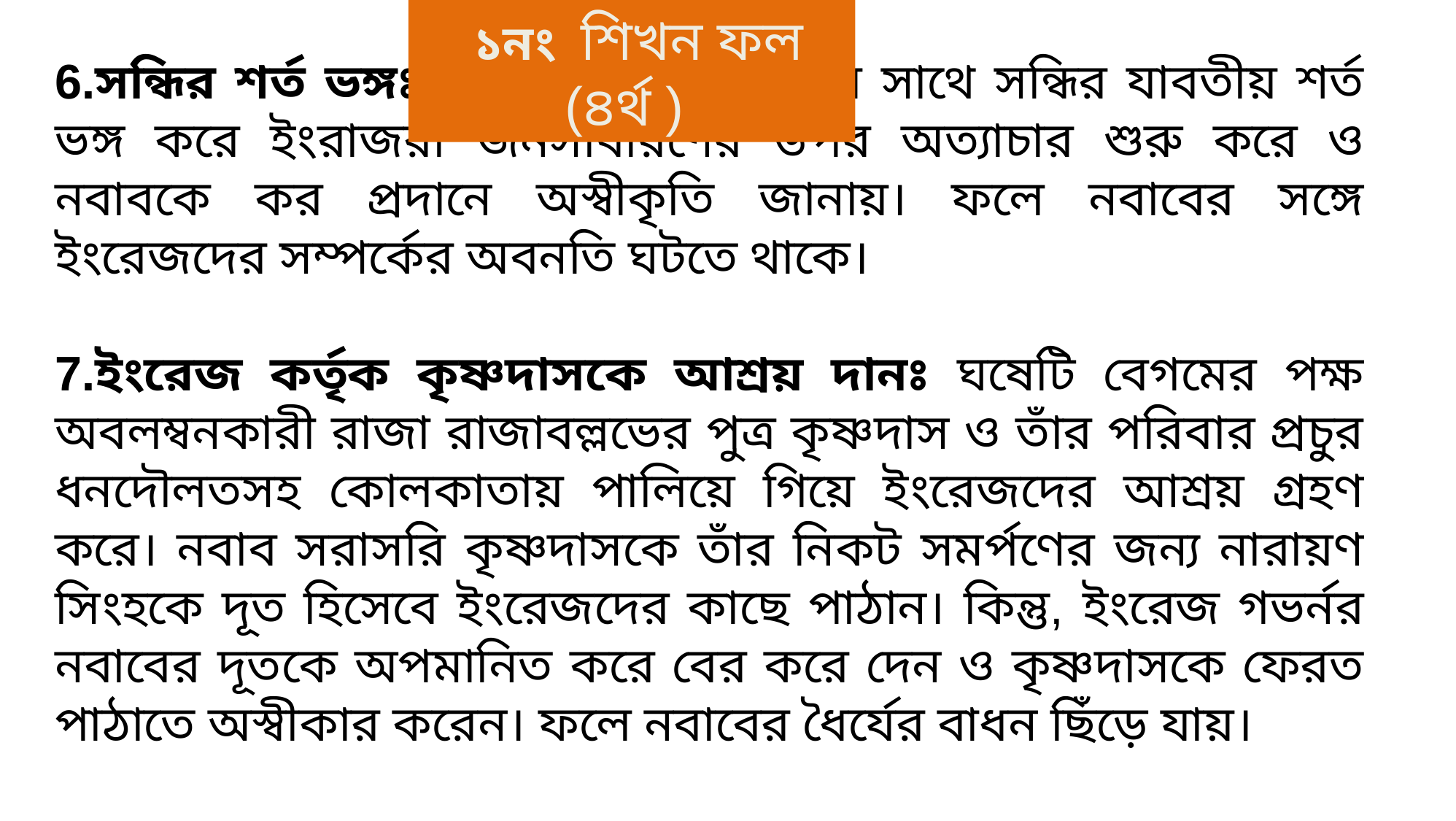

১নং  শিখন ফল (৪র্থ )
6.সন্ধির শর্ত ভঙ্গঃ নবাব সিরাজউদৌলার সাথে সন্ধির যাবতীয় শর্ত ভঙ্গ করে ইংরাজরা জনসাধারণের উপর অত্যাচার শুরু করে ও নবাবকে কর প্রদানে অস্বীকৃতি জানায়। ফলে নবাবের সঙ্গে ইংরেজদের সম্পর্কের অবনতি ঘটতে থাকে।

7.ইংরেজ কর্তৃক কৃষ্ণদাসকে আশ্রয় দানঃ ঘষেটি বেগমের পক্ষ অবলম্বনকারী রাজা রাজাবল্লভের পুত্র কৃষ্ণদাস ও তাঁর পরিবার প্রচুর ধনদৌলতসহ কোলকাতায় পালিয়ে গিয়ে ইংরেজদের আশ্রয় গ্রহণ করে। নবাব সরাসরি কৃষ্ণদাসকে তাঁর নিকট সমর্পণের জন্য নারায়ণ সিংহকে দূত হিসেবে ইংরেজদের কাছে পাঠান। কিন্তু, ইংরেজ গভর্নর নবাবের দূতকে অপমানিত করে বের করে দেন ও কৃষ্ণদাসকে ফেরত পাঠাতে অস্বীকার করেন। ফলে নবাবের ধৈর্যের বাধন ছিঁড়ে যায়।